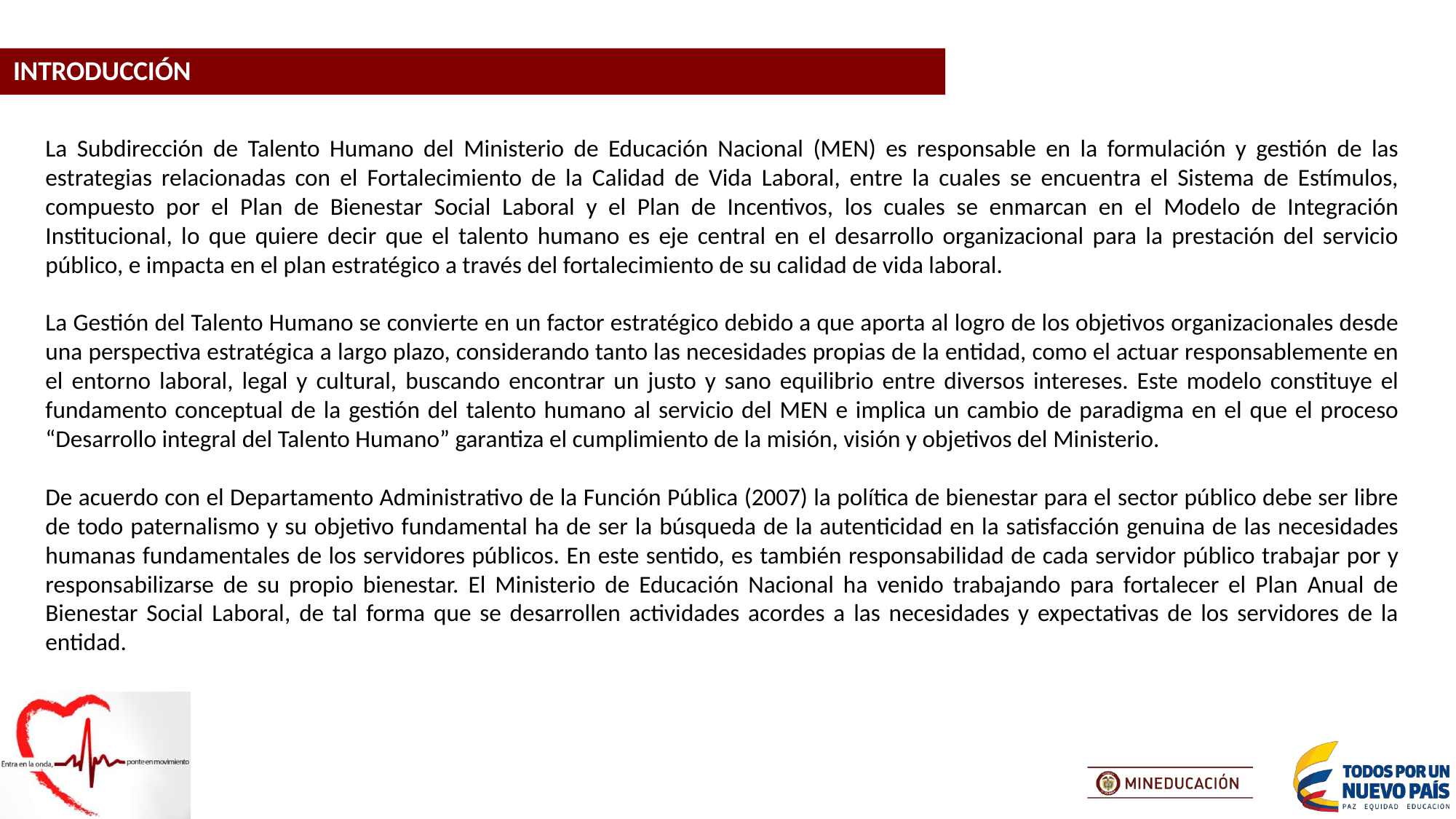

INTRODUCCIÓN
La Subdirección de Talento Humano del Ministerio de Educación Nacional (MEN) es responsable en la formulación y gestión de las estrategias relacionadas con el Fortalecimiento de la Calidad de Vida Laboral, entre la cuales se encuentra el Sistema de Estímulos, compuesto por el Plan de Bienestar Social Laboral y el Plan de Incentivos, los cuales se enmarcan en el Modelo de Integración Institucional, lo que quiere decir que el talento humano es eje central en el desarrollo organizacional para la prestación del servicio público, e impacta en el plan estratégico a través del fortalecimiento de su calidad de vida laboral.

La Gestión del Talento Humano se convierte en un factor estratégico debido a que aporta al logro de los objetivos organizacionales desde una perspectiva estratégica a largo plazo, considerando tanto las necesidades propias de la entidad, como el actuar responsablemente en el entorno laboral, legal y cultural, buscando encontrar un justo y sano equilibrio entre diversos intereses. Este modelo constituye el fundamento conceptual de la gestión del talento humano al servicio del MEN e implica un cambio de paradigma en el que el proceso “Desarrollo integral del Talento Humano” garantiza el cumplimiento de la misión, visión y objetivos del Ministerio.

De acuerdo con el Departamento Administrativo de la Función Pública (2007) la política de bienestar para el sector público debe ser libre de todo paternalismo y su objetivo fundamental ha de ser la búsqueda de la autenticidad en la satisfacción genuina de las necesidades humanas fundamentales de los servidores públicos. En este sentido, es también responsabilidad de cada servidor público trabajar por y responsabilizarse de su propio bienestar. El Ministerio de Educación Nacional ha venido trabajando para fortalecer el Plan Anual de Bienestar Social Laboral, de tal forma que se desarrollen actividades acordes a las necesidades y expectativas de los servidores de la entidad.